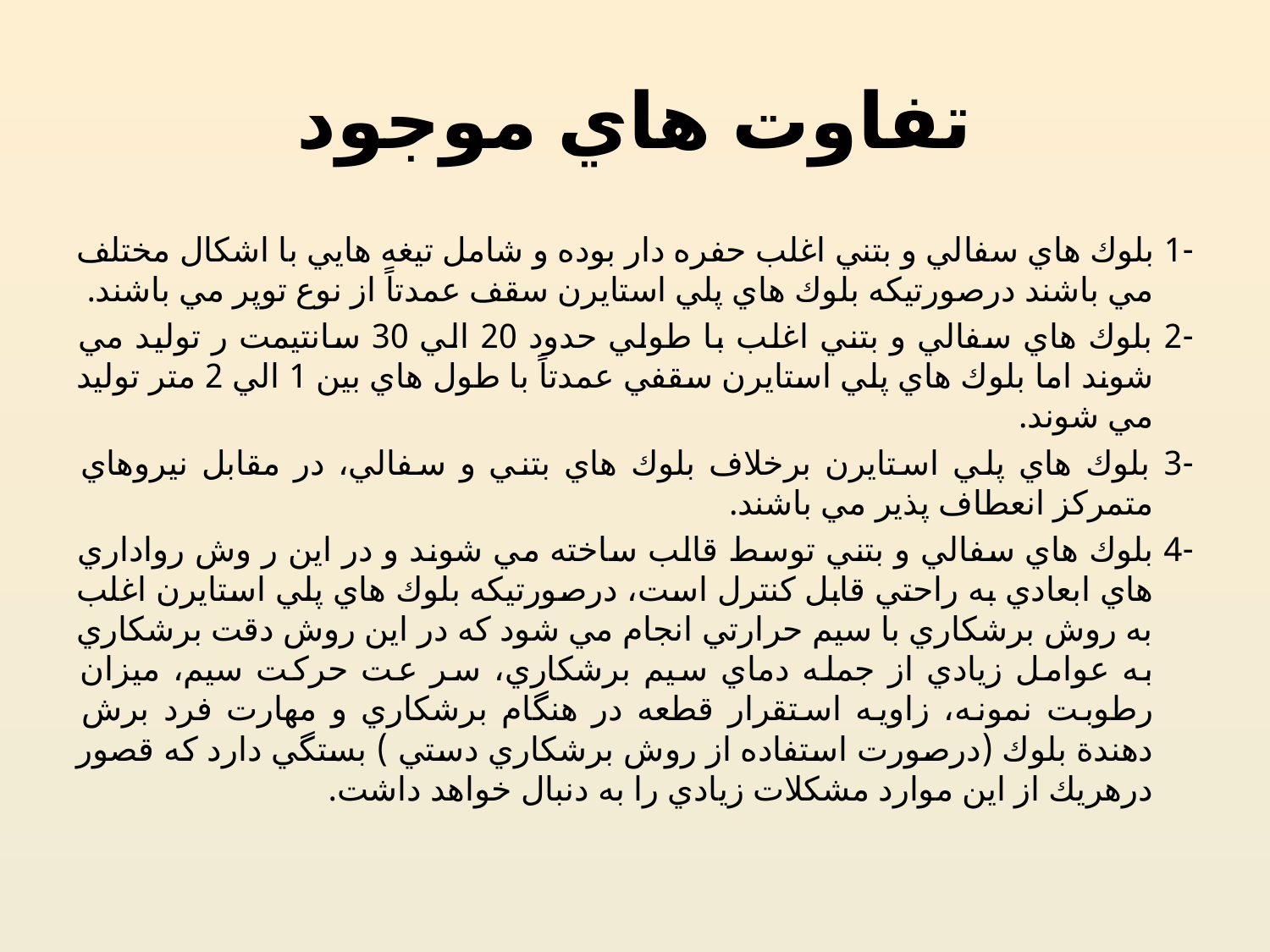

# تفاوت هاي موجود
-1 بلوك هاي سفالي و بتني اغلب حفره دار بوده و شامل تيغه هايي با اشكال مختلف مي باشند درصورتيكه بلوك هاي پلي استايرن سقف عمدتاً از نوع توپر مي باشند.
-2 بلوك هاي سفالي و بتني اغلب با طولي حدود 20 الي 30 سانتيمت ر توليد مي شوند اما بلوك هاي پلي استايرن سقفي عمدتاً با طول هاي بين 1 الي 2 متر توليد مي شوند.
-3 بلوك هاي پلي استايرن برخلاف بلوك هاي بتني و سفالي، در مقابل نيروهاي متمركز انعطاف پذير مي باشند.
-4 بلوك هاي سفالي و بتني توسط قالب ساخته مي شوند و در اين ر وش رواداري هاي ابعادي به راحتي قابل كنترل است، درصورتيكه بلوك هاي پلي استايرن اغلب به روش برشكاري با سيم حرارتي انجام مي شود كه در اين روش دقت برشكاري به عوامل زيادي از جمله دماي سيم برشكاري، سر عت حركت سيم، ميزان رطوبت نمونه، زاويه استقرار قطعه در هنگام برشكاري و مهارت فرد برش دهندة بلوك (درصورت استفاده از روش برشكاري دستي ) بستگي دارد كه قصور درهريك از اين موارد مشكلات زيادي را به دنبال خواهد داشت.